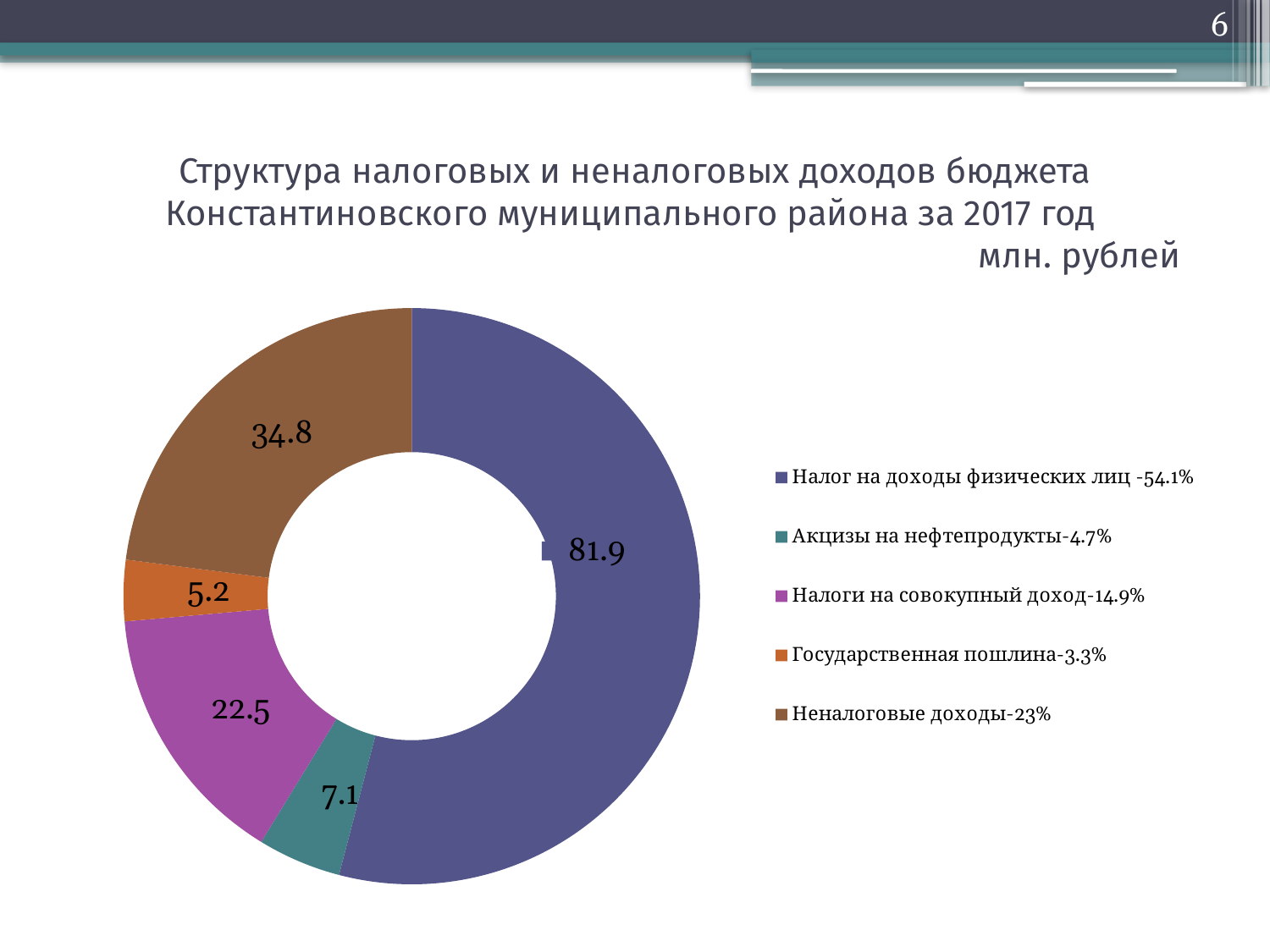

6
# Структура налоговых и неналоговых доходов бюджета Константиновского муниципального района за 2017 год млн. рублей

### Chart

| Category | Продажи |
|---|---|
| Налог на доходы физических лиц -54.1% | 81.9 |
| Акцизы на нефтепродукты-4.7% | 7.1 |
| Налоги на совокупный доход-14.9% | 22.5 |
| Государственная пошлина-3.3% | 5.2 |
| Неналоговые доходы-23% | 34.800000000000004 |